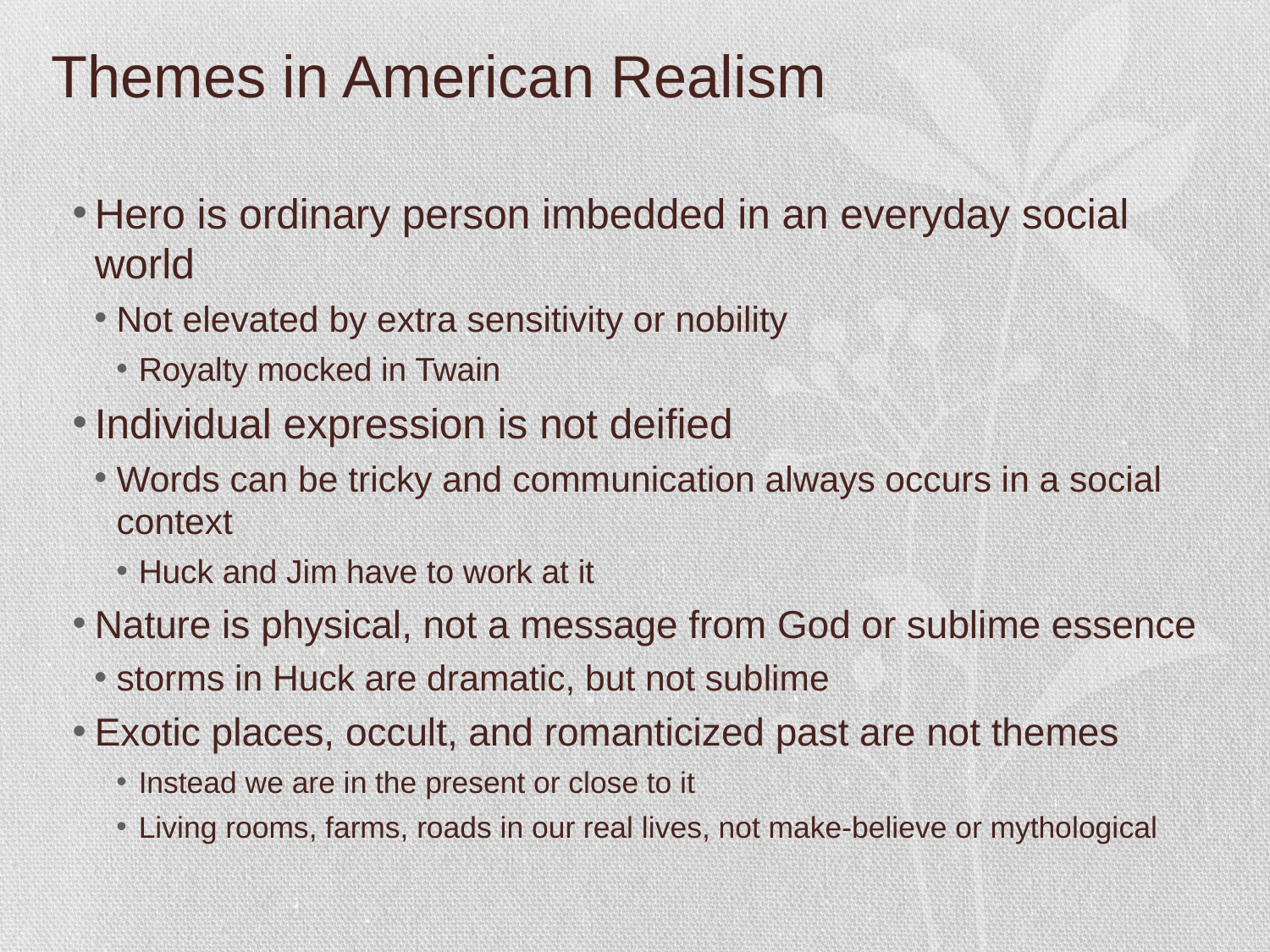

# Themes in American Realism
Hero is ordinary person imbedded in an everyday social world
Not elevated by extra sensitivity or nobility
Royalty mocked in Twain
Individual expression is not deified
Words can be tricky and communication always occurs in a social context
Huck and Jim have to work at it
Nature is physical, not a message from God or sublime essence
storms in Huck are dramatic, but not sublime
Exotic places, occult, and romanticized past are not themes
Instead we are in the present or close to it
Living rooms, farms, roads in our real lives, not make-believe or mythological